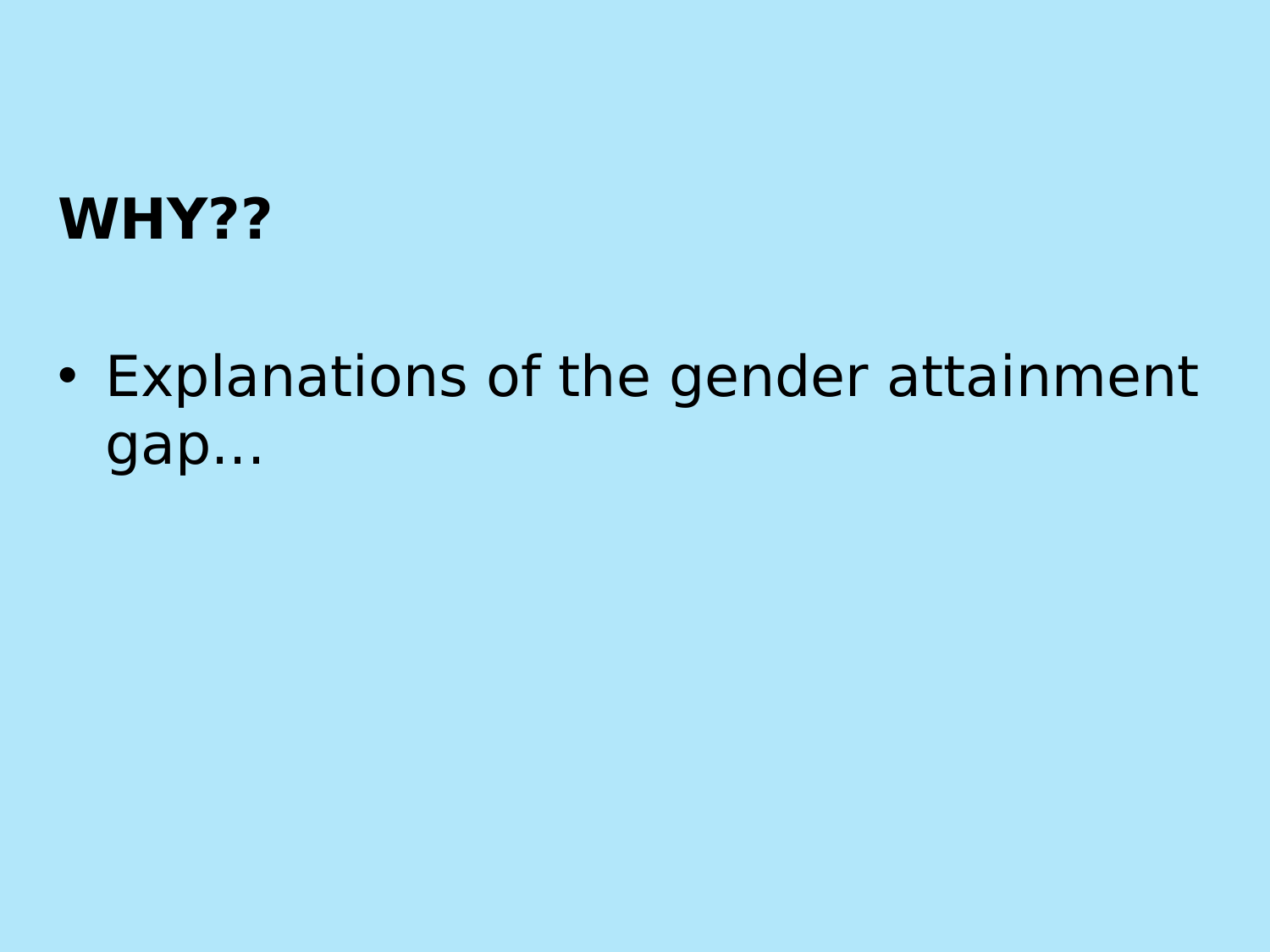

WHY??

Explanations of the gender attainment gap...